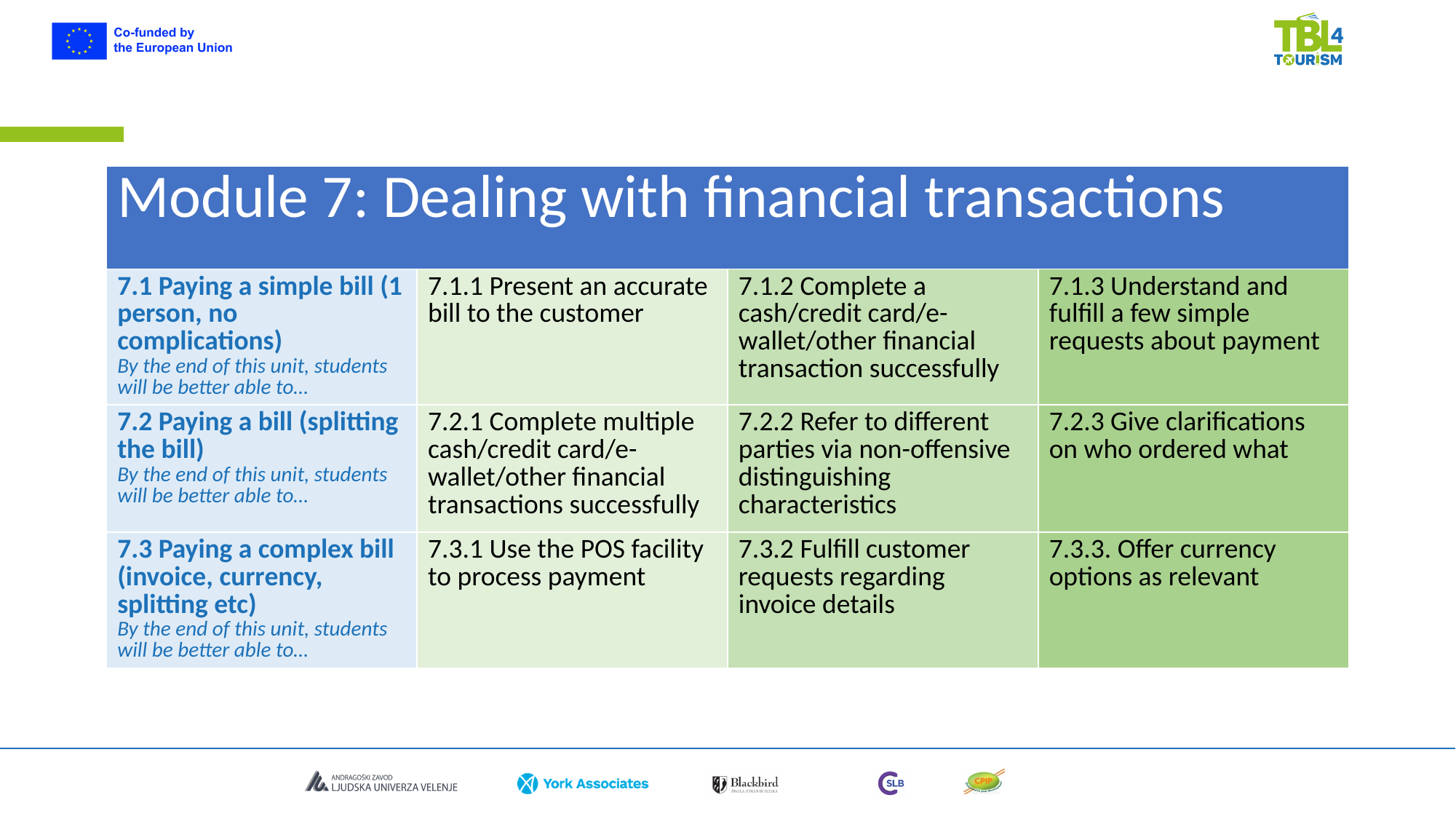

| Module 7: Dealing with financial transactions |  |  |  |
| --- | --- | --- | --- |
| 7.1 Paying a simple bill (1 person, no complications) By the end of this unit, students will be better able to… | 7.1.1 Present an accurate bill to the customer | 7.1.2 Complete a cash/credit card/e-wallet/other financial transaction successfully | 7.1.3 Understand and fulfill a few simple requests about payment |
| 7.2 Paying a bill (splitting the bill) By the end of this unit, students will be better able to… | 7.2.1 Complete multiple cash/credit card/e-wallet/other financial transactions successfully | 7.2.2 Refer to different parties via non-offensive distinguishing characteristics | 7.2.3 Give clarifications on who ordered what |
| 7.3 Paying a complex bill (invoice, currency, splitting etc) By the end of this unit, students will be better able to… | 7.3.1 Use the POS facility to process payment | 7.3.2 Fulfill customer requests regarding invoice details | 7.3.3. Offer currency options as relevant |